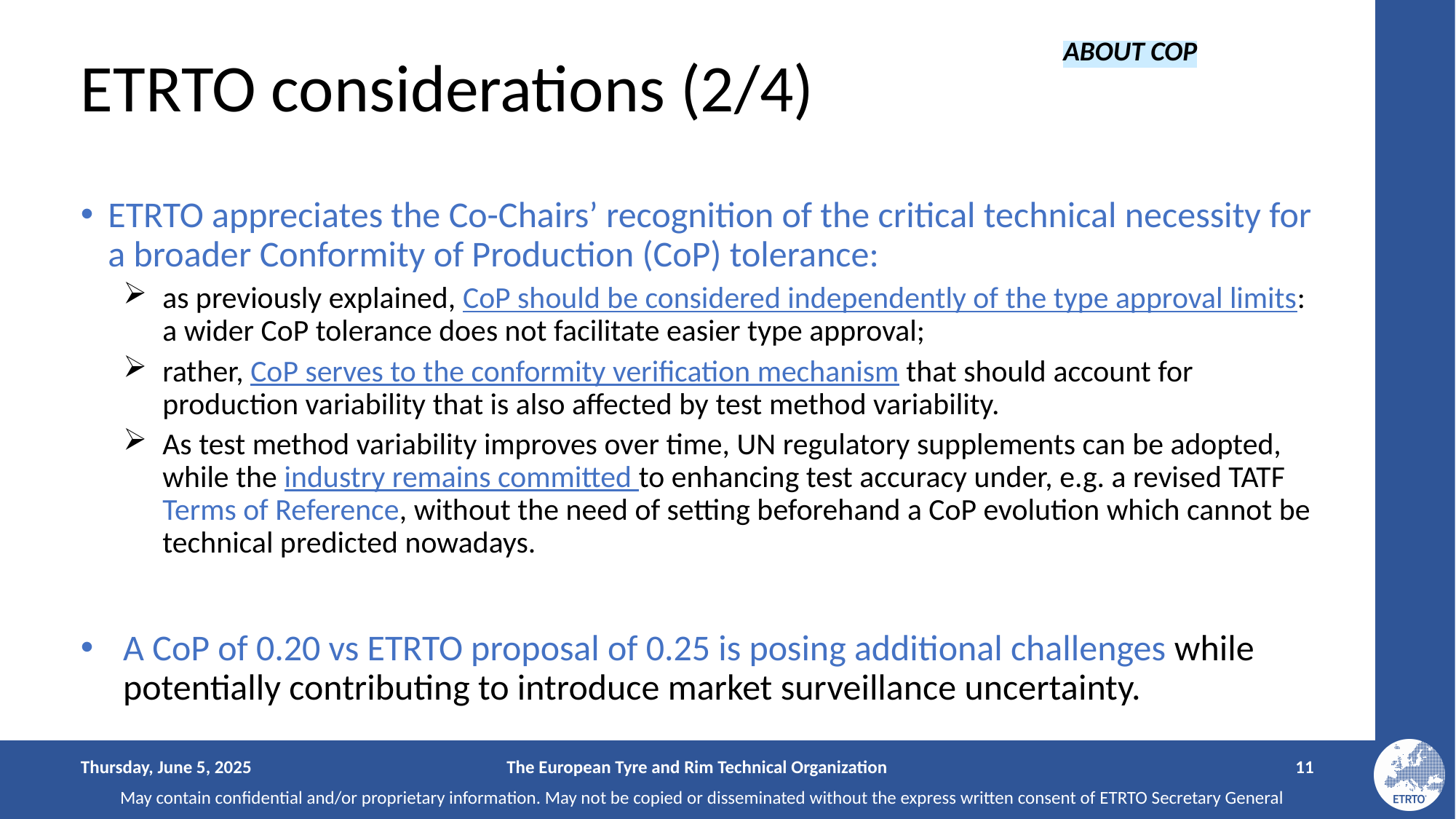

ABOUT COP
# ETRTO considerations (2/4)
ETRTO appreciates the Co-Chairs’ recognition of the critical technical necessity for a broader Conformity of Production (CoP) tolerance:
as previously explained, CoP should be considered independently of the type approval limits: a wider CoP tolerance does not facilitate easier type approval;
rather, CoP serves to the conformity verification mechanism that should account for production variability that is also affected by test method variability.
As test method variability improves over time, UN regulatory supplements can be adopted, while the industry remains committed to enhancing test accuracy under, e.g. a revised TATF Terms of Reference, without the need of setting beforehand a CoP evolution which cannot be technical predicted nowadays.

A CoP of 0.20 vs ETRTO proposal of 0.25 is posing additional challenges while potentially contributing to introduce market surveillance uncertainty.
Thursday, June 5, 2025
The European Tyre and Rim Technical Organization
11